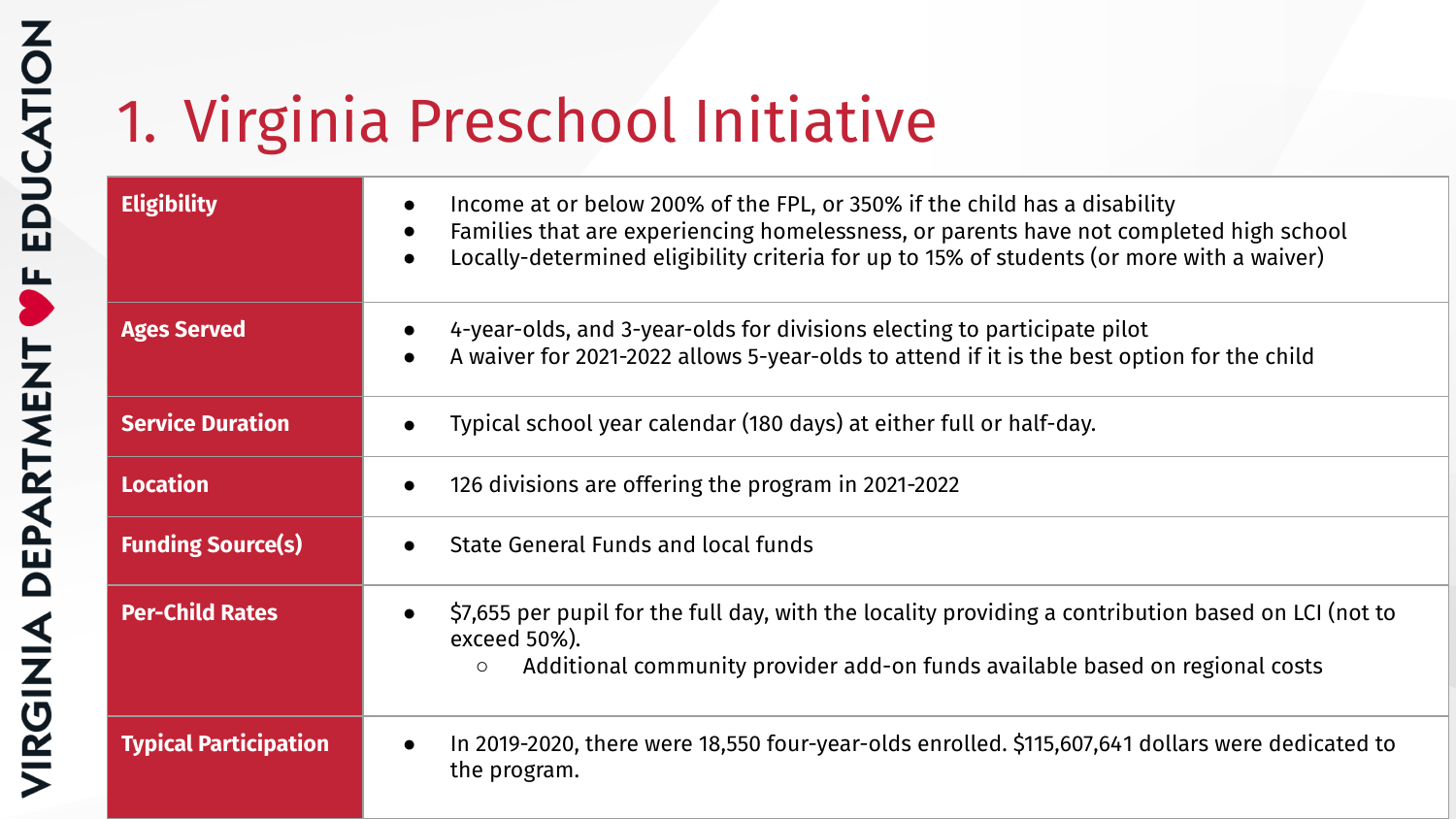

# Virginia Preschool Initiative
| Eligibility | Income at or below 200% of the FPL, or 350% if the child has a disability Families that are experiencing homelessness, or parents have not completed high school Locally-determined eligibility criteria for up to 15% of students (or more with a waiver) |
| --- | --- |
| Ages Served | 4-year-olds, and 3-year-olds for divisions electing to participate pilot A waiver for 2021-2022 allows 5-year-olds to attend if it is the best option for the child |
| Service Duration | Typical school year calendar (180 days) at either full or half-day. |
| Location | 126 divisions are offering the program in 2021-2022 |
| Funding Source(s) | State General Funds and local funds |
| Per-Child Rates | $7,655 per pupil for the full day, with the locality providing a contribution based on LCI (not to exceed 50%). Additional community provider add-on funds available based on regional costs |
| Typical Participation | In 2019-2020, there were 18,550 four-year-olds enrolled. $115,607,641 dollars were dedicated to the program. |